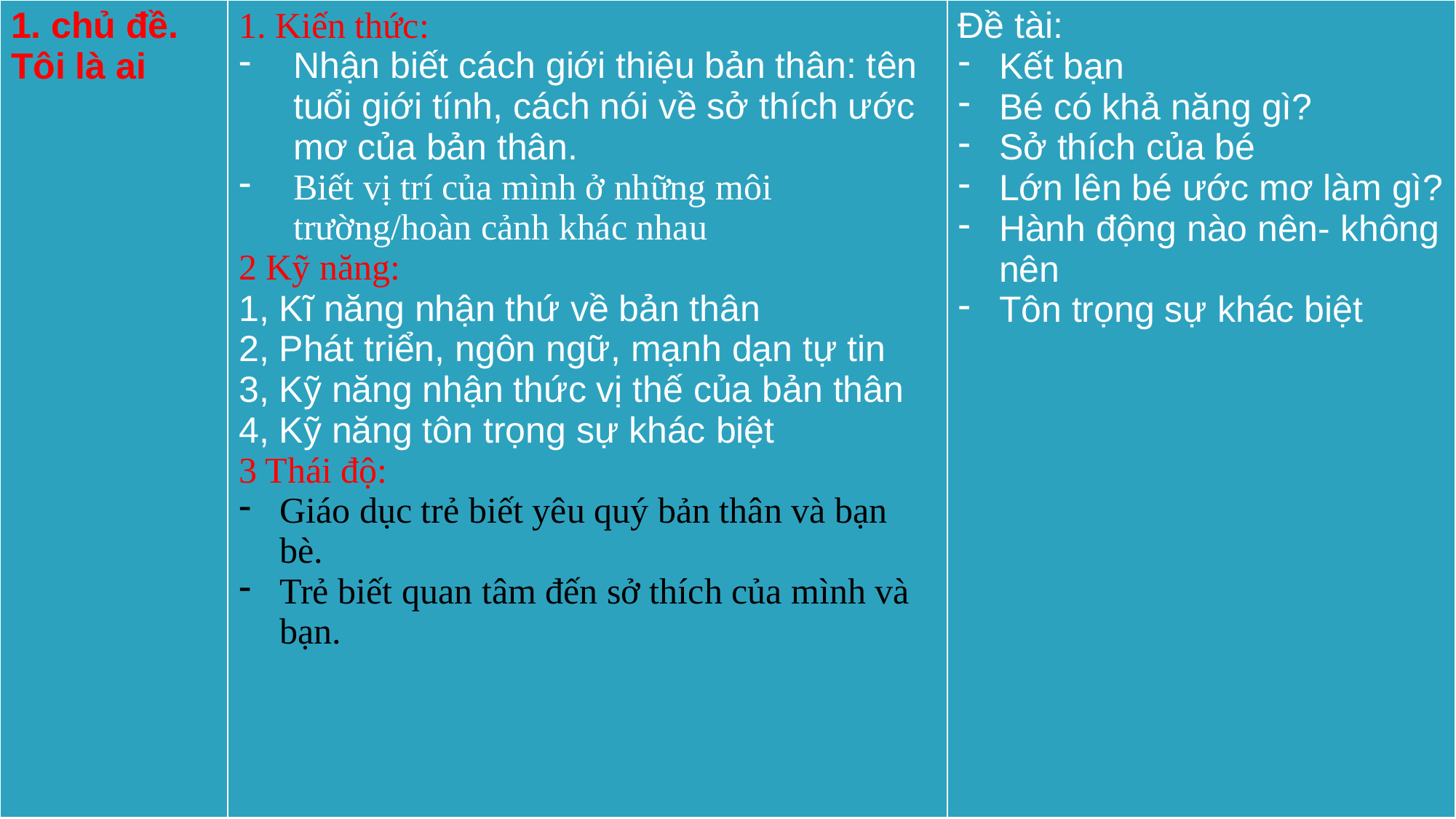

| 1. chủ đề. Tôi là ai | 1. Kiến thức: Nhận biết cách giới thiệu bản thân: tên tuổi giới tính, cách nói về sở thích ước mơ của bản thân. Biết vị trí của mình ở những môi trường/hoàn cảnh khác nhau 2 Kỹ năng: 1, Kĩ năng nhận thứ về bản thân 2, Phát triển, ngôn ngữ, mạnh dạn tự tin 3, Kỹ năng nhận thức vị thế của bản thân 4, Kỹ năng tôn trọng sự khác biệt 3 Thái độ: Giáo dục trẻ biết yêu quý bản thân và bạn bè. Trẻ biết quan tâm đến sở thích của mình và bạn. | Đề tài: Kết bạn Bé có khả năng gì? Sở thích của bé Lớn lên bé ước mơ làm gì? Hành động nào nên- không nên Tôn trọng sự khác biệt |
| --- | --- | --- |